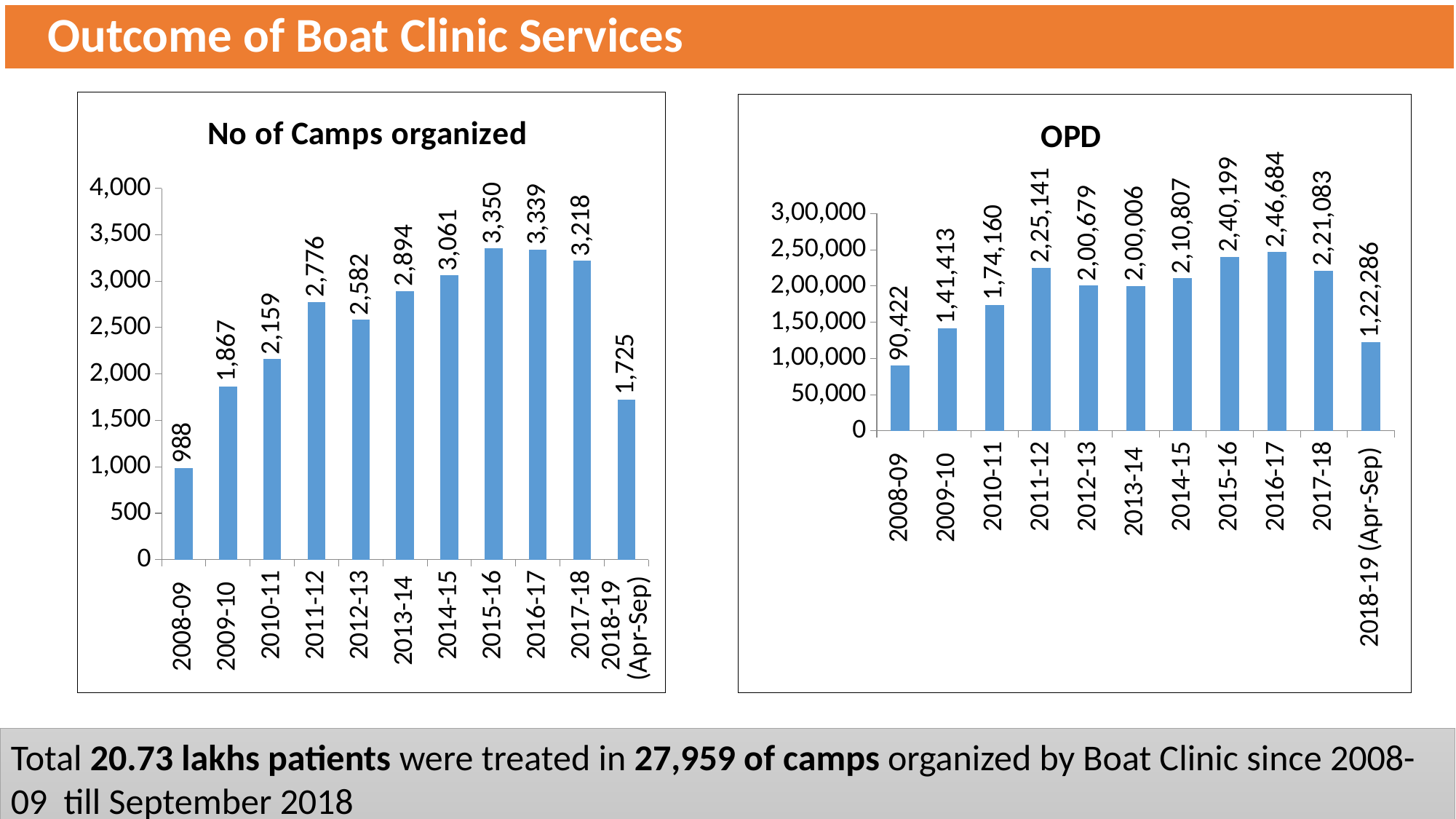

# Outcome of Boat Clinic Services

### Chart:

| Category | No of Camps organized  |
|---|---|
| 2008-09   | 988.0 |
| 2009-10   | 1867.0 |
| 2010-11 | 2159.0 |
| 2011-12 | 2776.0 |
| 2012-13 | 2582.0 |
| 2013-14  | 2894.0 |
| 2014-15 | 3061.0 |
| 2015-16 | 3350.0 |
| 2016-17 | 3339.0 |
| 2017-18 | 3218.0 |
| 2018-19 (Apr-Sep)  | 1725.0 |

### Chart: OPD

| Category | No of patients treated under General Health Checkup  |
|---|---|
| 2008-09   | 90422.0 |
| 2009-10   | 141413.0 |
| 2010-11 | 174160.0 |
| 2011-12 | 225141.0 |
| 2012-13 | 200679.0 |
| 2013-14  | 200006.0 |
| 2014-15 | 210807.0 |
| 2015-16 | 240199.0 |
| 2016-17 | 246684.0 |
| 2017-18 | 221083.0 |
| 2018-19 (Apr-Sep)  | 122286.0 |
Total 20.73 lakhs patients were treated in 27,959 of camps organized by Boat Clinic since 2008-09  till September 2018